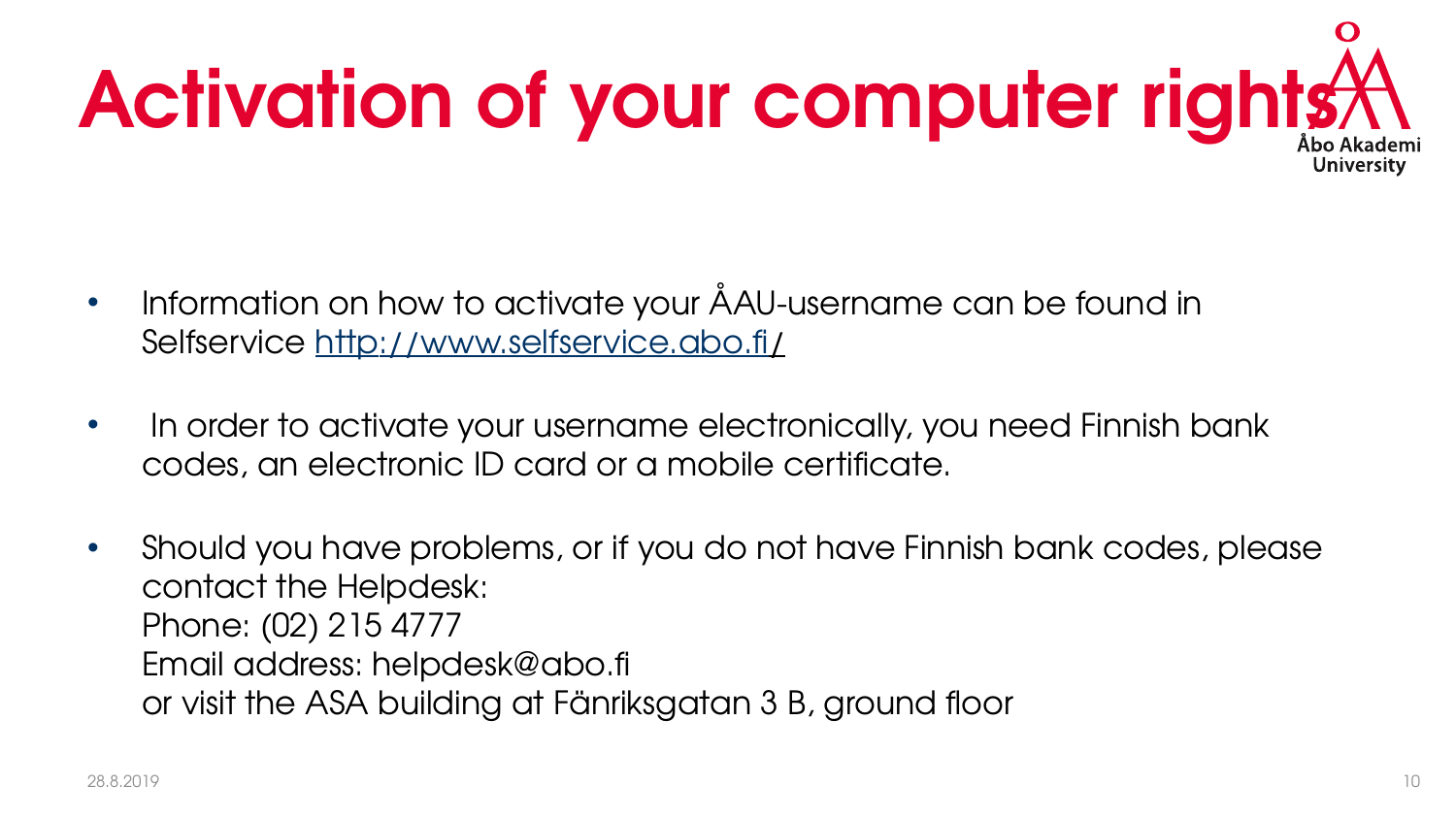

# Activation of your computer rights
Information on how to activate your ÅAU-username can be found in Selfservice http://www.selfservice.abo.fi/
 In order to activate your username electronically, you need Finnish bank codes, an electronic ID card or a mobile certificate.
Should you have problems, or if you do not have Finnish bank codes, please contact the Helpdesk:
Phone: (02) 215 4777
Email address: helpdesk@abo.fi
or visit the ASA building at Fänriksgatan 3 B, ground floor

28.8.2019
10